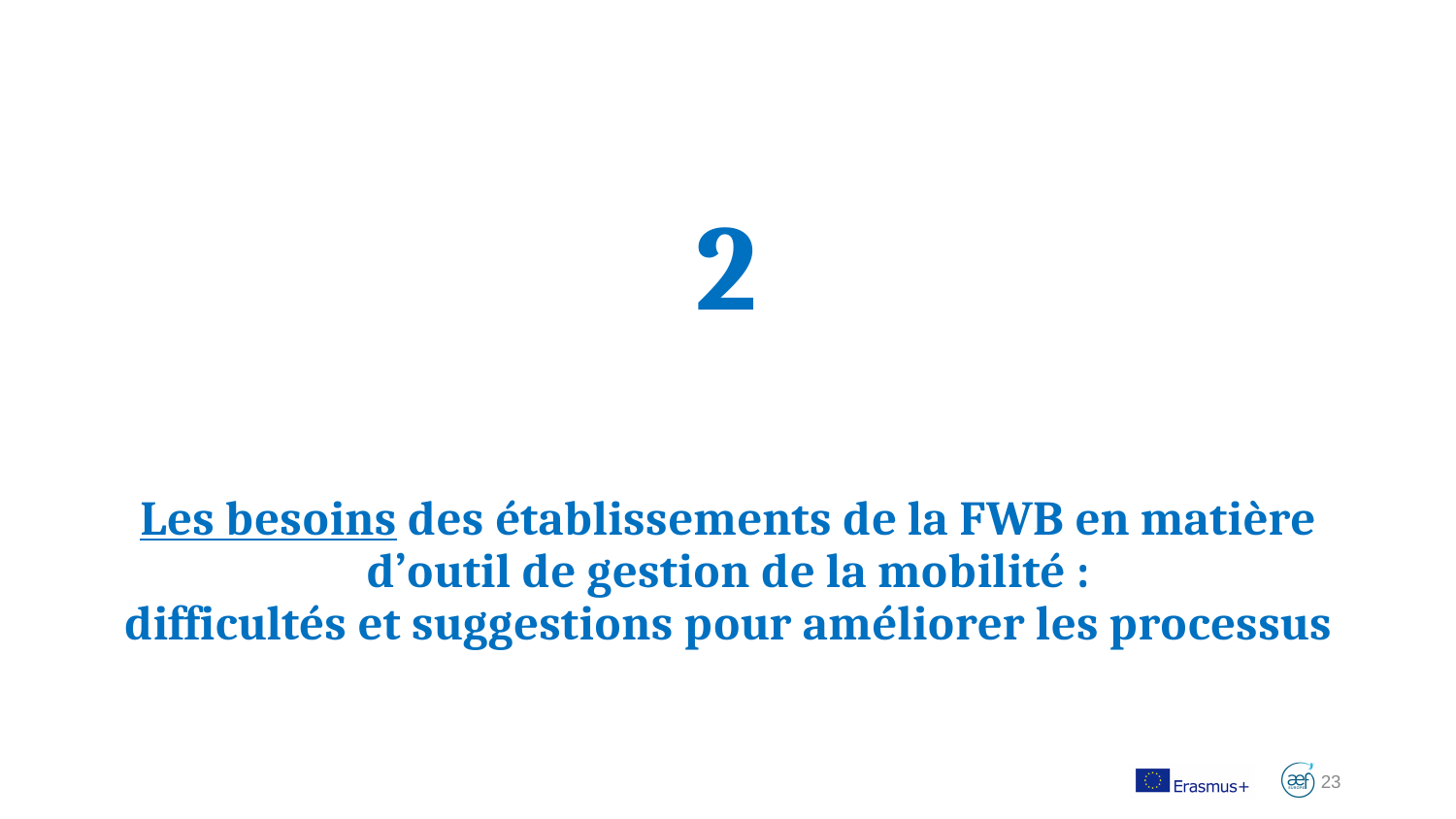

2
Les besoins des établissements de la FWB en matière d’outil de gestion de la mobilité :
difficultés et suggestions pour améliorer les processus

23